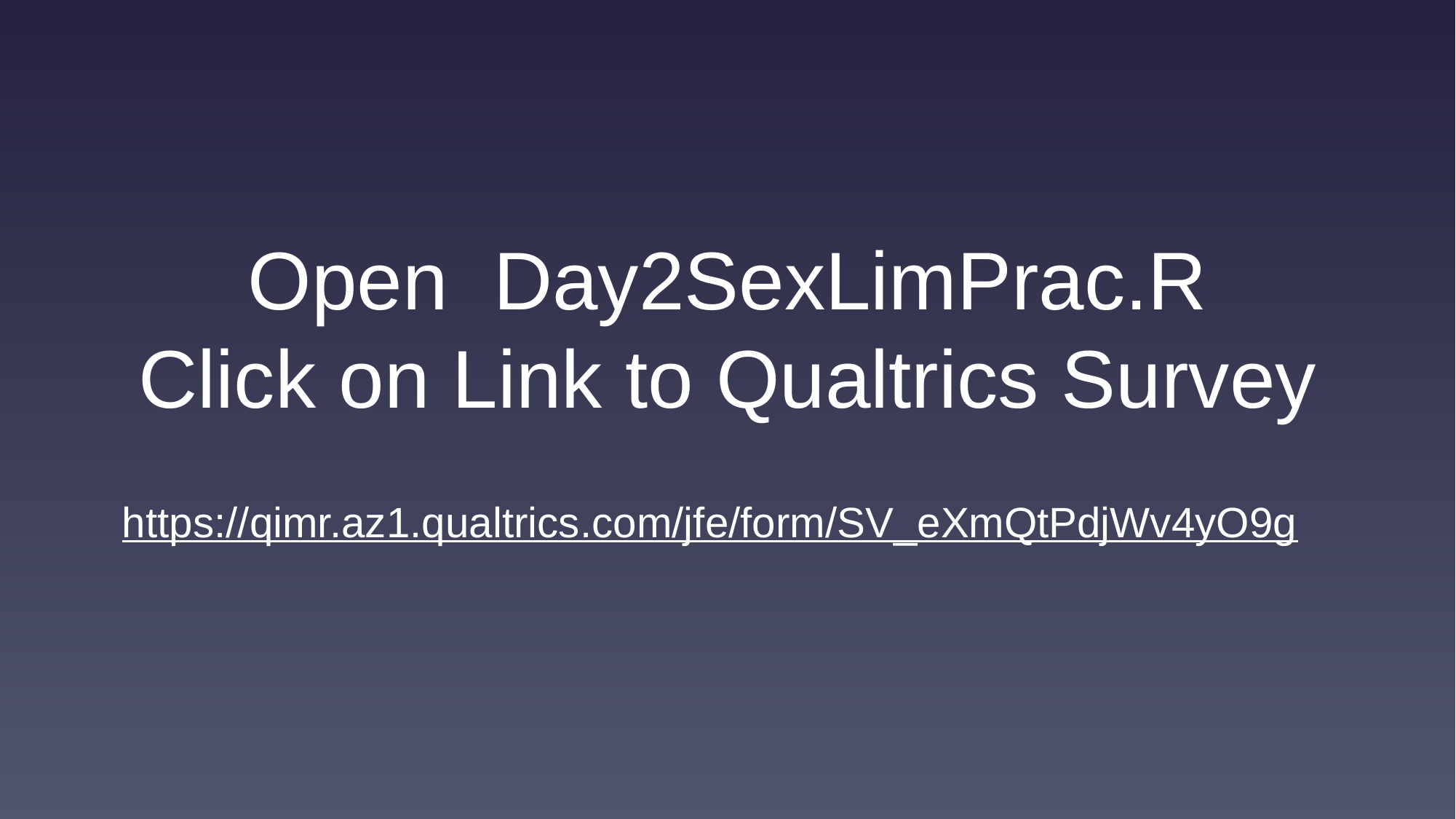

# Open  Day2SexLimPrac.R Click on Link to Qualtrics Survey
https://qimr.az1.qualtrics.com/jfe/form/SV_eXmQtPdjWv4yO9g